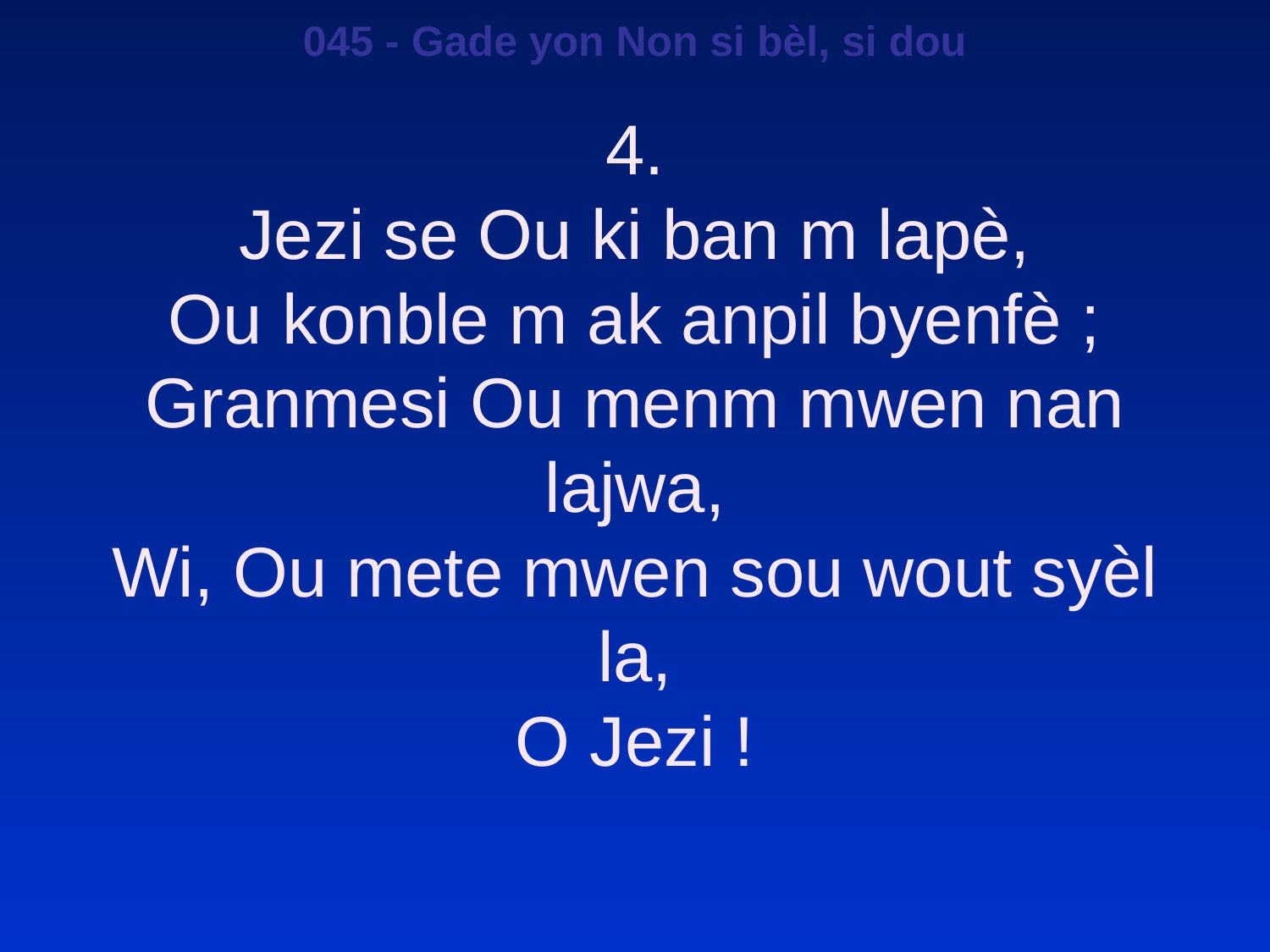

045 - Gade yon Non si bèl, si dou
4.
Jezi se Ou ki ban m lapè,
Ou konble m ak anpil byenfè ;
Granmesi Ou menm mwen nan lajwa,
Wi, Ou mete mwen sou wout syèl la,
O Jezi !